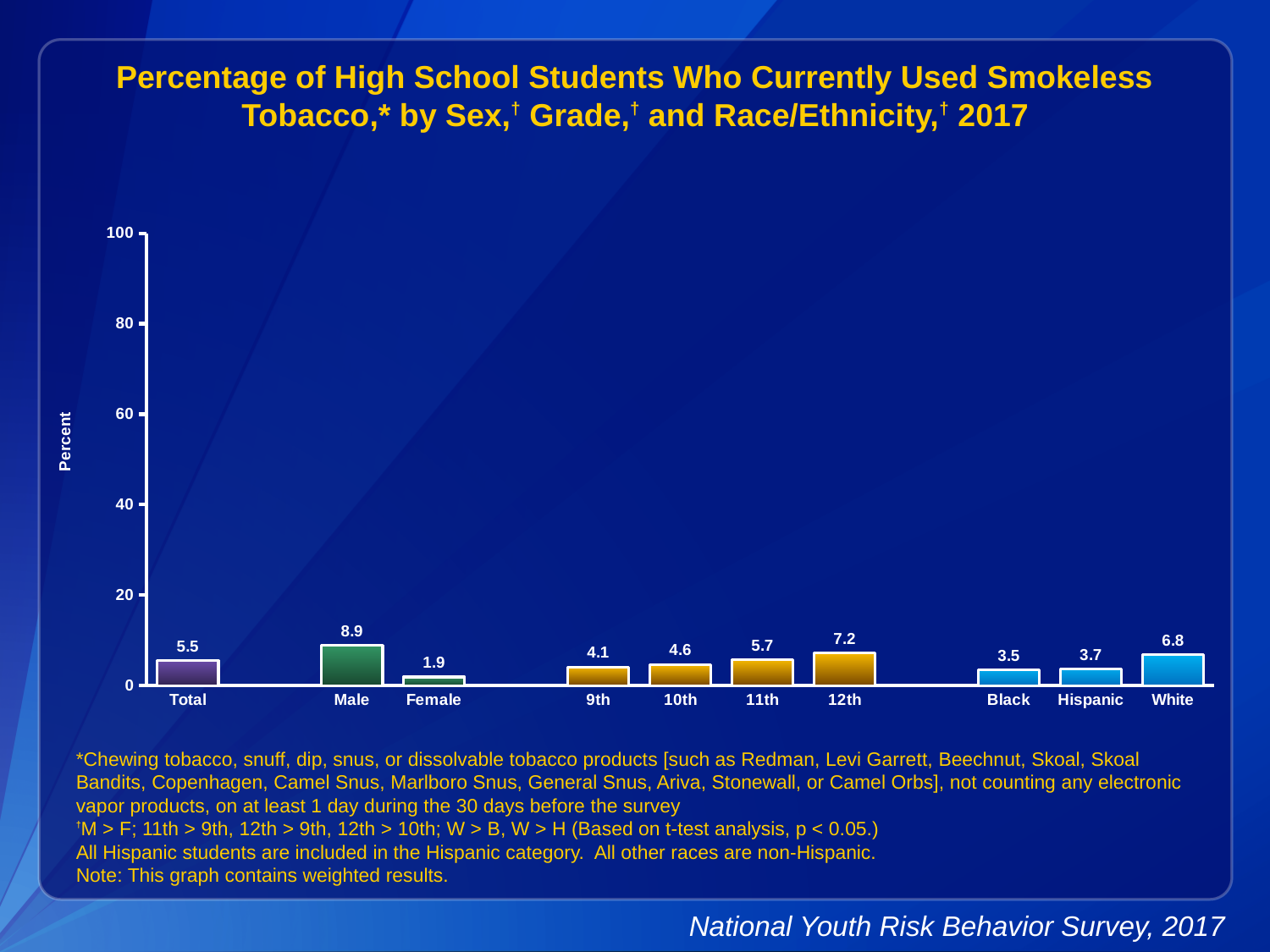

Percentage of High School Students Who Currently Used Smokeless Tobacco,* by Sex,† Grade,† and Race/Ethnicity,† 2017

### Chart

| Category | Series 1 |
|---|---|
| Total | 5.5 |
|  | None |
| Male | 8.9 |
| Female | 1.9 |
|  | None |
| 9th | 4.1 |
| 10th | 4.6 |
| 11th | 5.7 |
| 12th | 7.2 |
|  | None |
| Black | 3.5 |
| Hispanic | 3.7 |
| White | 6.8 |
*Chewing tobacco, snuff, dip, snus, or dissolvable tobacco products [such as Redman, Levi Garrett, Beechnut, Skoal, Skoal Bandits, Copenhagen, Camel Snus, Marlboro Snus, General Snus, Ariva, Stonewall, or Camel Orbs], not counting any electronic vapor products, on at least 1 day during the 30 days before the survey
†M > F; 11th > 9th, 12th > 9th, 12th > 10th; W > B, W > H (Based on t-test analysis, p < 0.05.)
All Hispanic students are included in the Hispanic category.  All other races are non-Hispanic.
Note: This graph contains weighted results.
National Youth Risk Behavior Survey, 2017